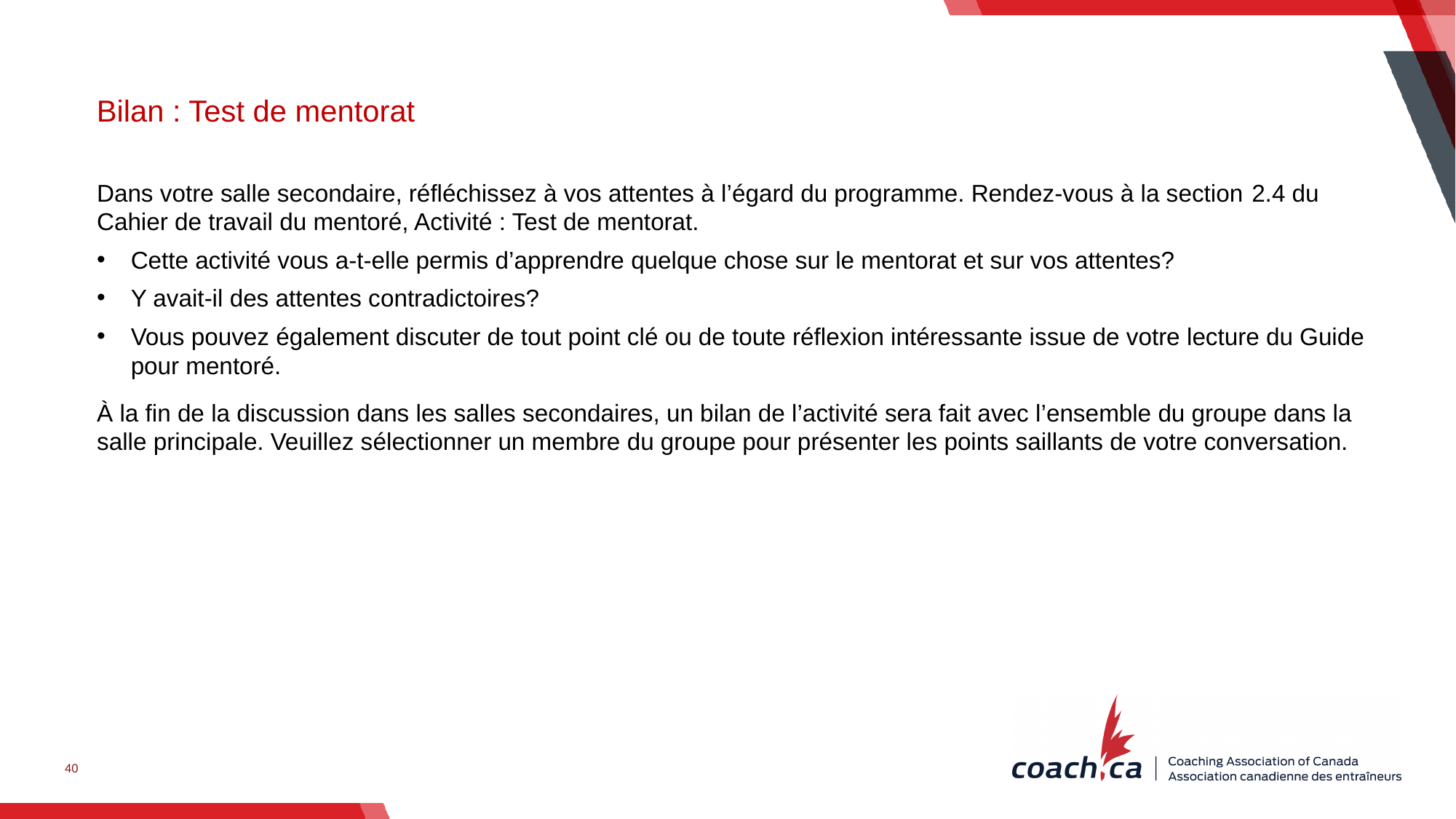

Bilan : Test de mentorat

Dans votre salle secondaire, réfléchissez à vos attentes à l’égard du programme. Rendez-vous à la section 2.4 du Cahier de travail du mentoré, Activité : Test de mentorat.
Cette activité vous a-t-elle permis d’apprendre quelque chose sur le mentorat et sur vos attentes?
Y avait-il des attentes contradictoires?
Vous pouvez également discuter de tout point clé ou de toute réflexion intéressante issue de votre lecture du Guide pour mentoré.
À la fin de la discussion dans les salles secondaires, un bilan de l’activité sera fait avec l’ensemble du groupe dans la salle principale. Veuillez sélectionner un membre du groupe pour présenter les points saillants de votre conversation.
40